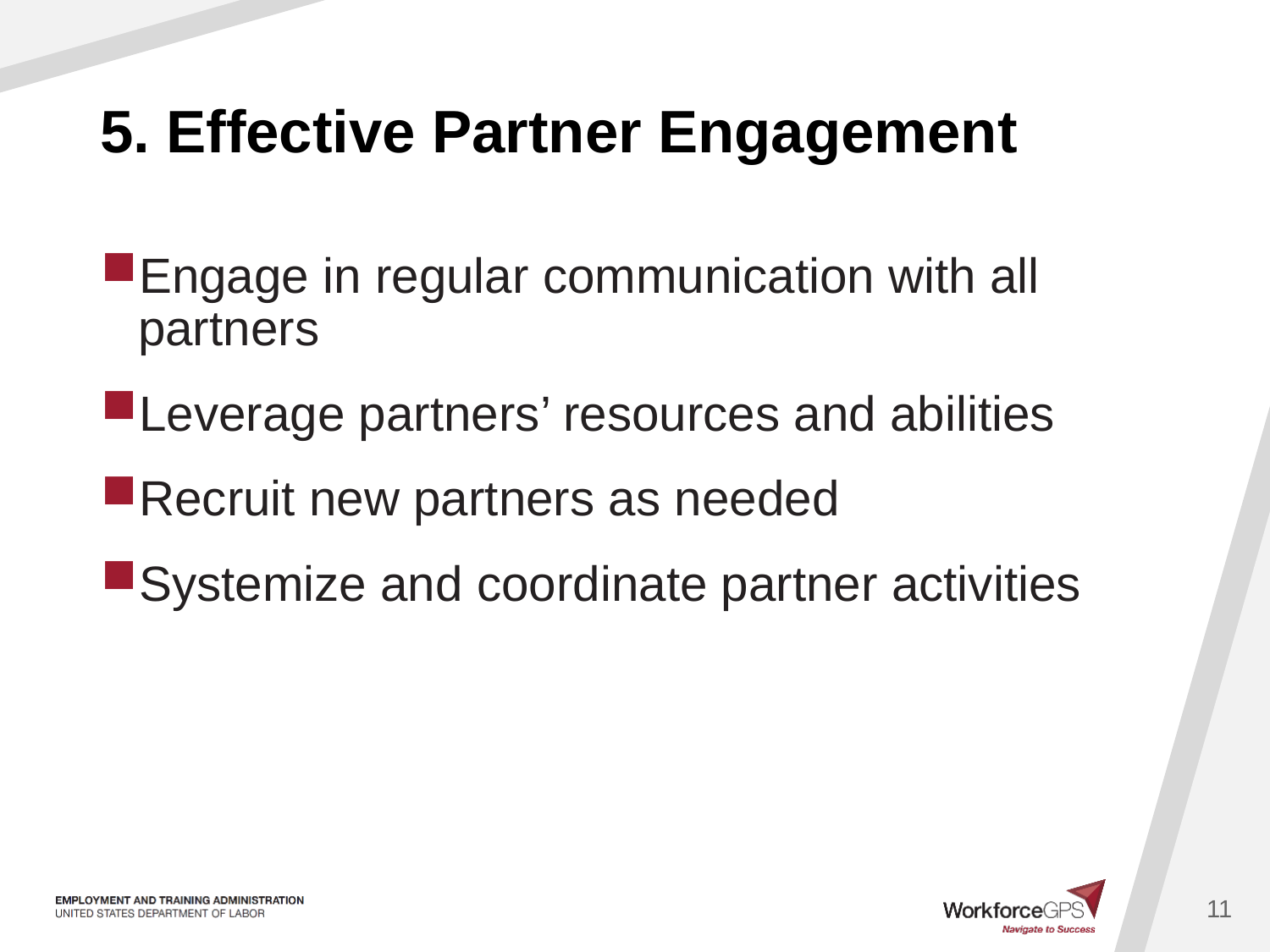

# 5. Effective Partner Engagement
Engage in regular communication with all partners
Leverage partners’ resources and abilities
Recruit new partners as needed
Systemize and coordinate partner activities

11